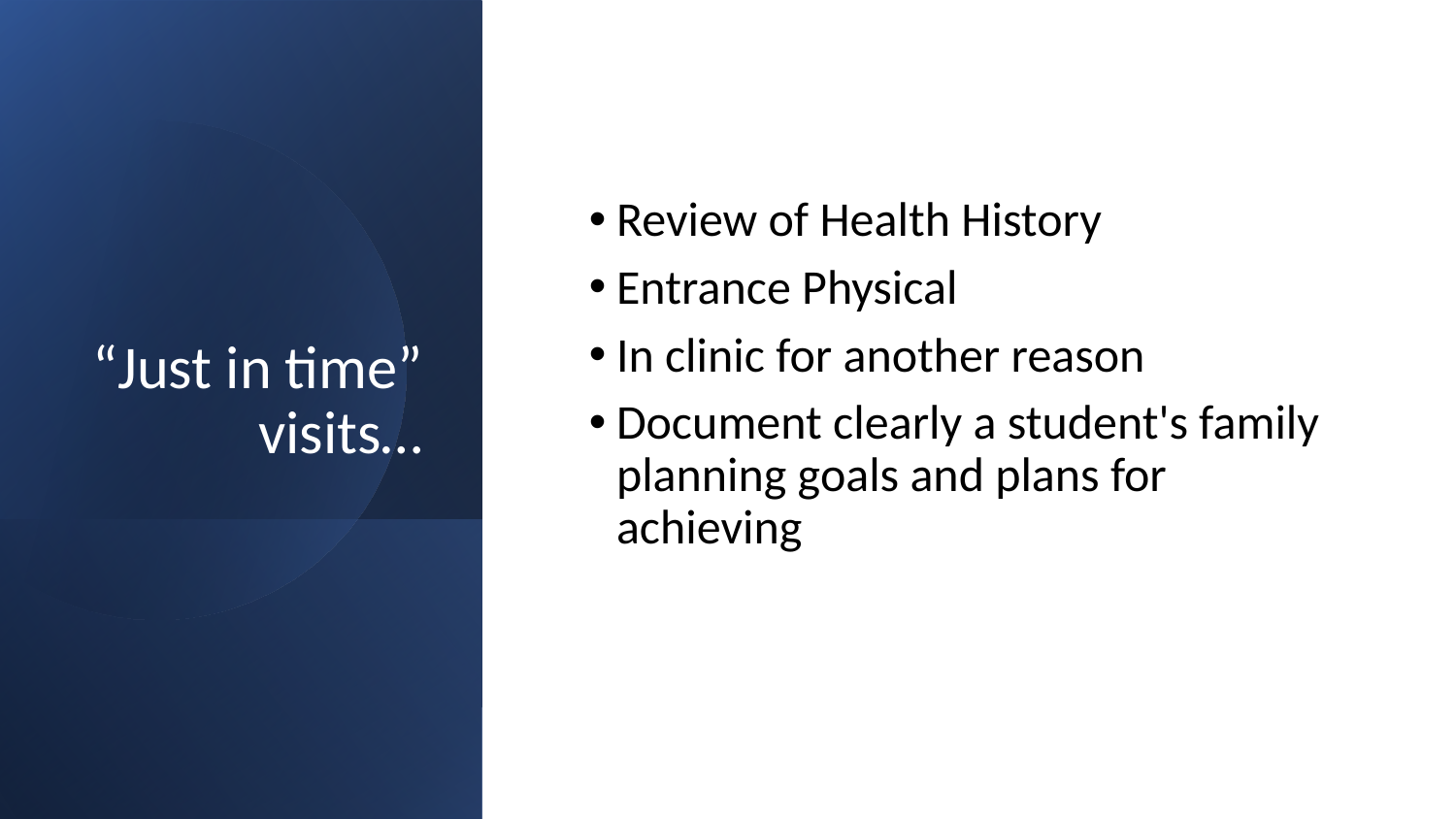

# “Just in time” visits…
Review of Health History
Entrance Physical
In clinic for another reason
Document clearly a student's family planning goals and plans for achieving